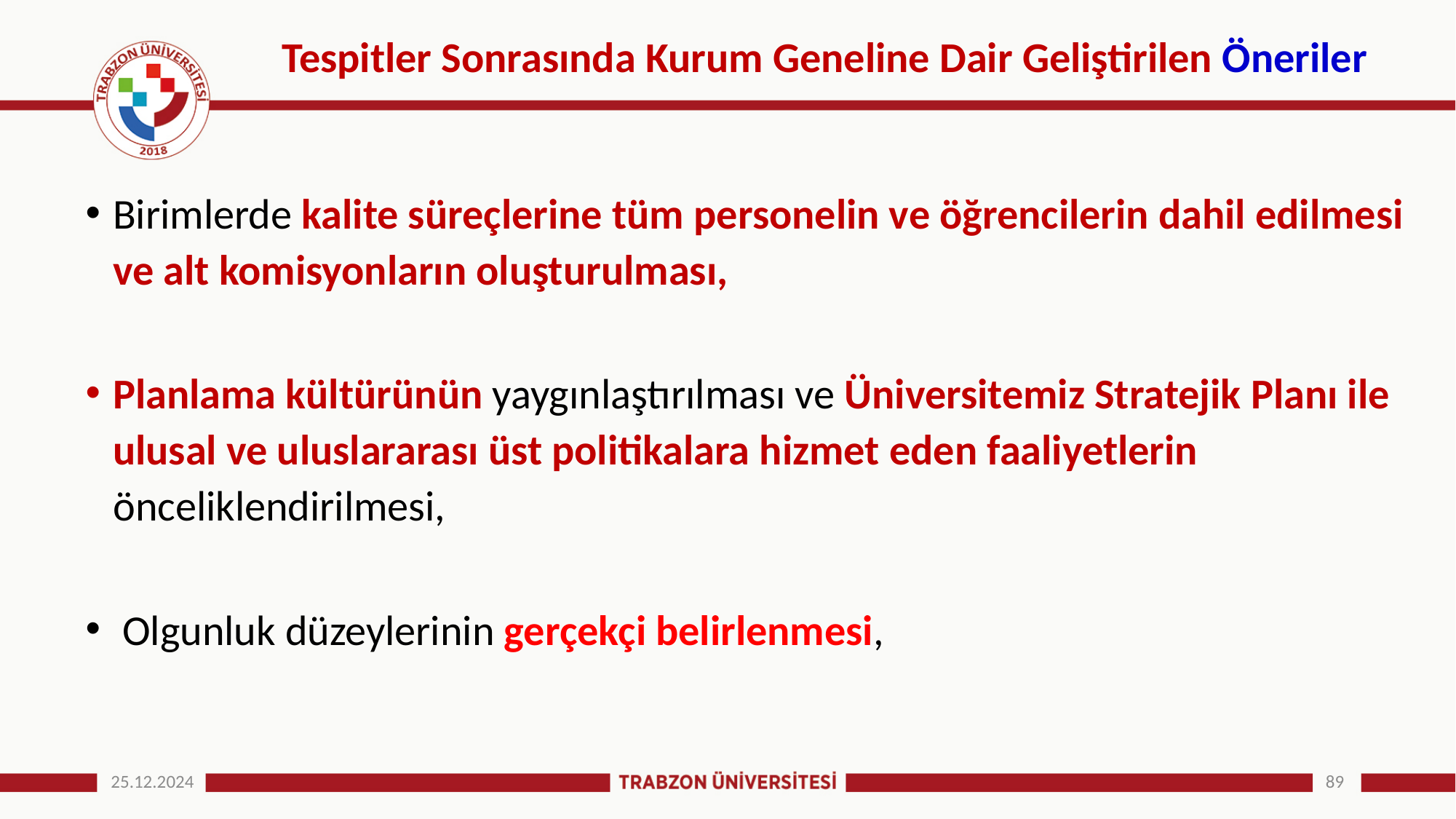

# Tespitler Sonrasında Kurum Geneline Dair Geliştirilen Öneriler
Birimlerde kalite süreçlerine tüm personelin ve öğrencilerin dahil edilmesi ve alt komisyonların oluşturulması,

Planlama kültürünün yaygınlaştırılması ve Üniversitemiz Stratejik Planı ile ulusal ve uluslararası üst politikalara hizmet eden faaliyetlerin önceliklendirilmesi,

 Olgunluk düzeylerinin gerçekçi belirlenmesi,

25.12.2024
89